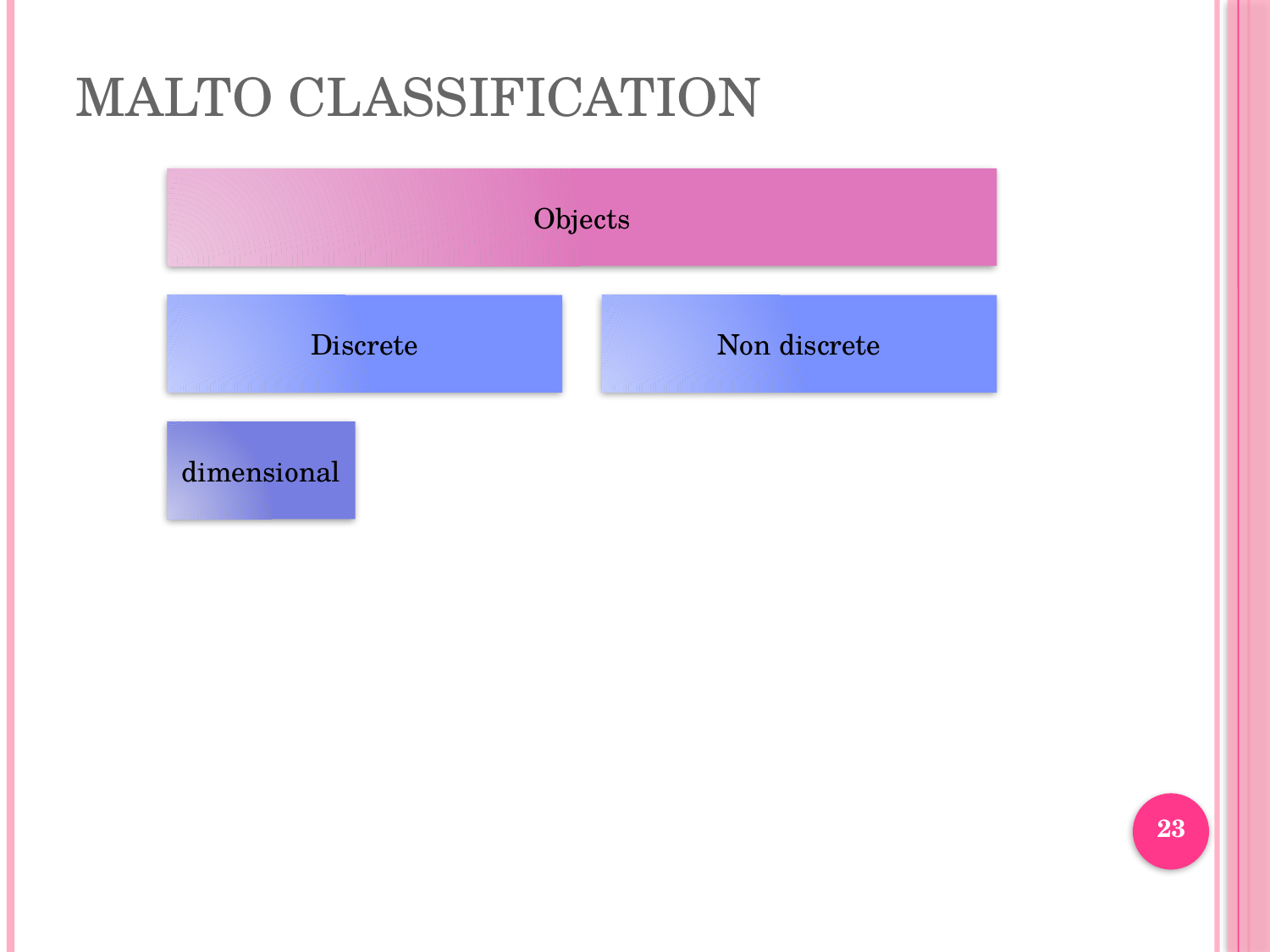

# Malto Classification
Objects
Discrete
Non discrete
dimensional
23